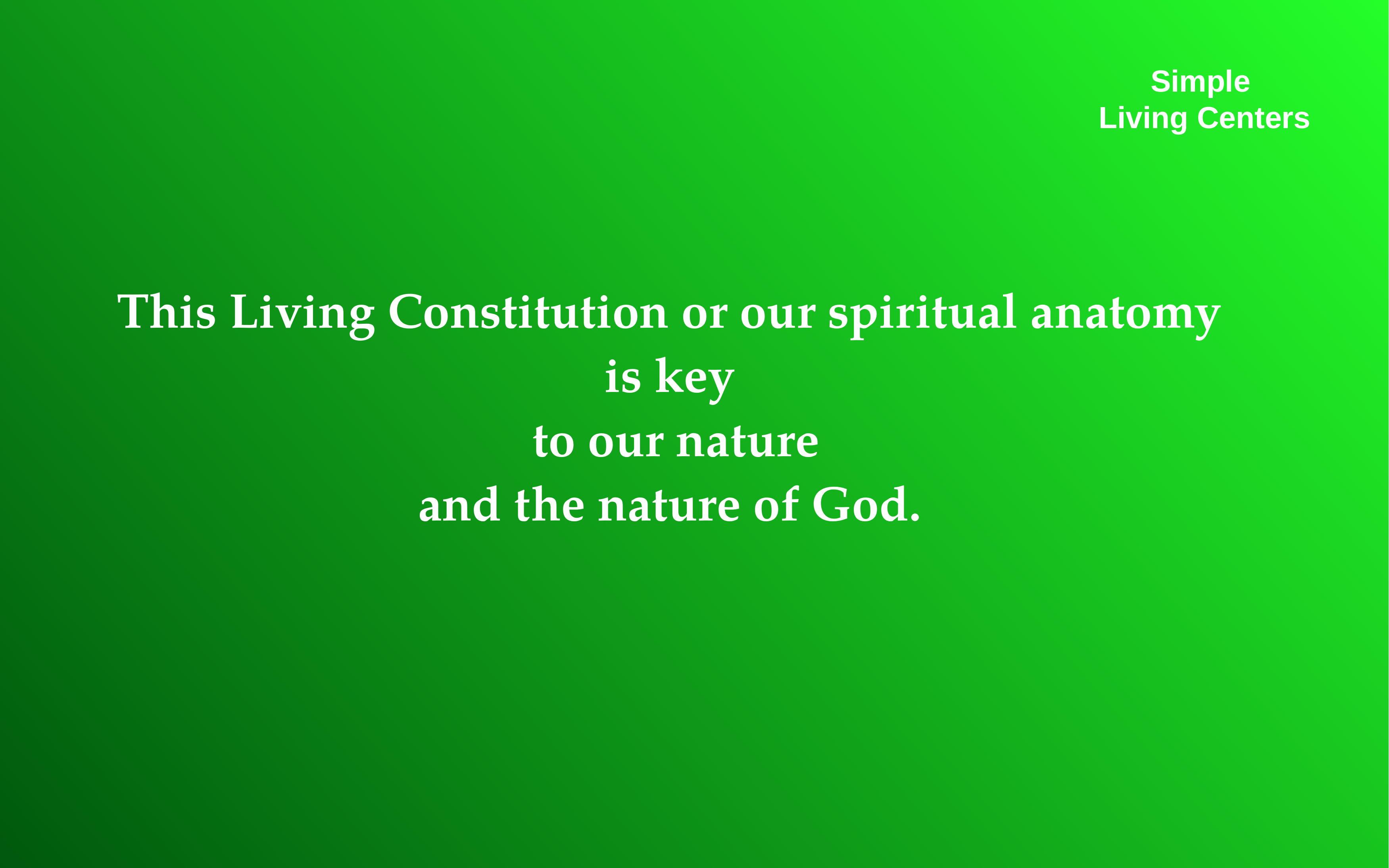

# Simple
Living Centers

Simple
Living Centers

This Living Constitution or our spiritual anatomy
is key
to our nature
and the nature of God.

19